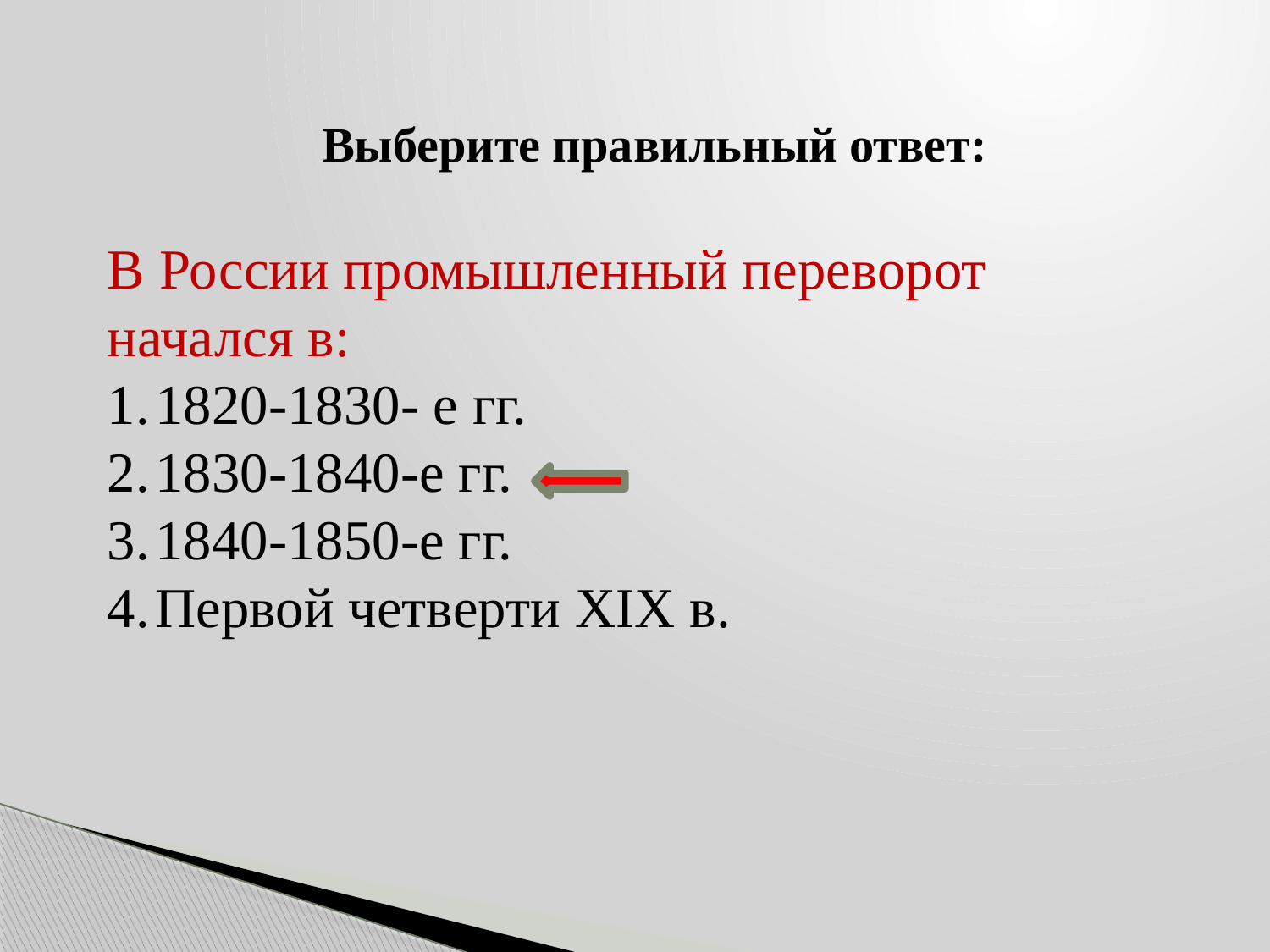

Выберите правильный ответ:
В России промышленный переворот начался в:
1820-1830- е гг.
1830-1840-е гг.
1840-1850-е гг.
Первой четверти XIX в.